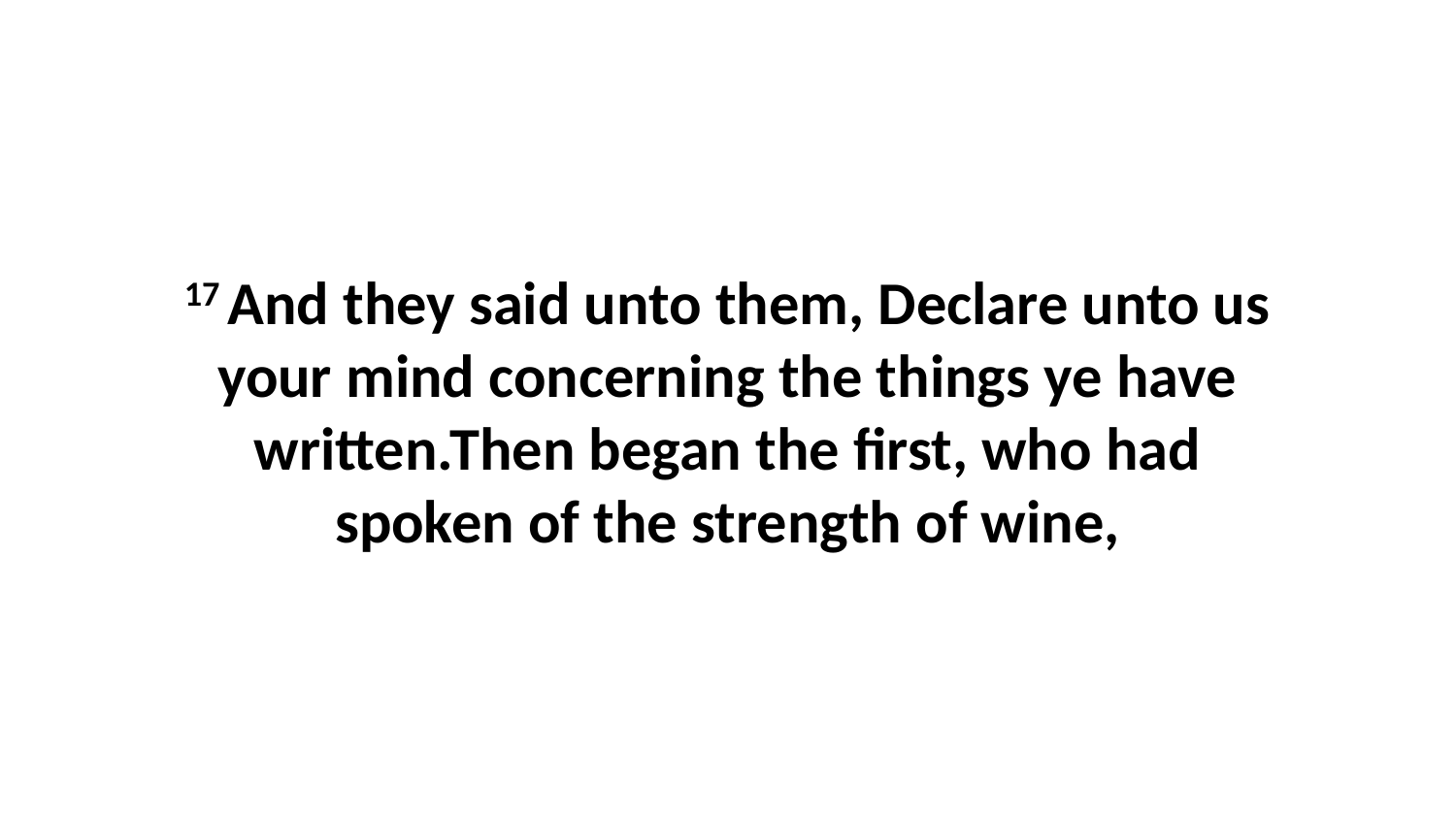

17 And they said unto them, Declare unto us your mind concerning the things ye have written.Then began the first, who had spoken of the strength of wine,